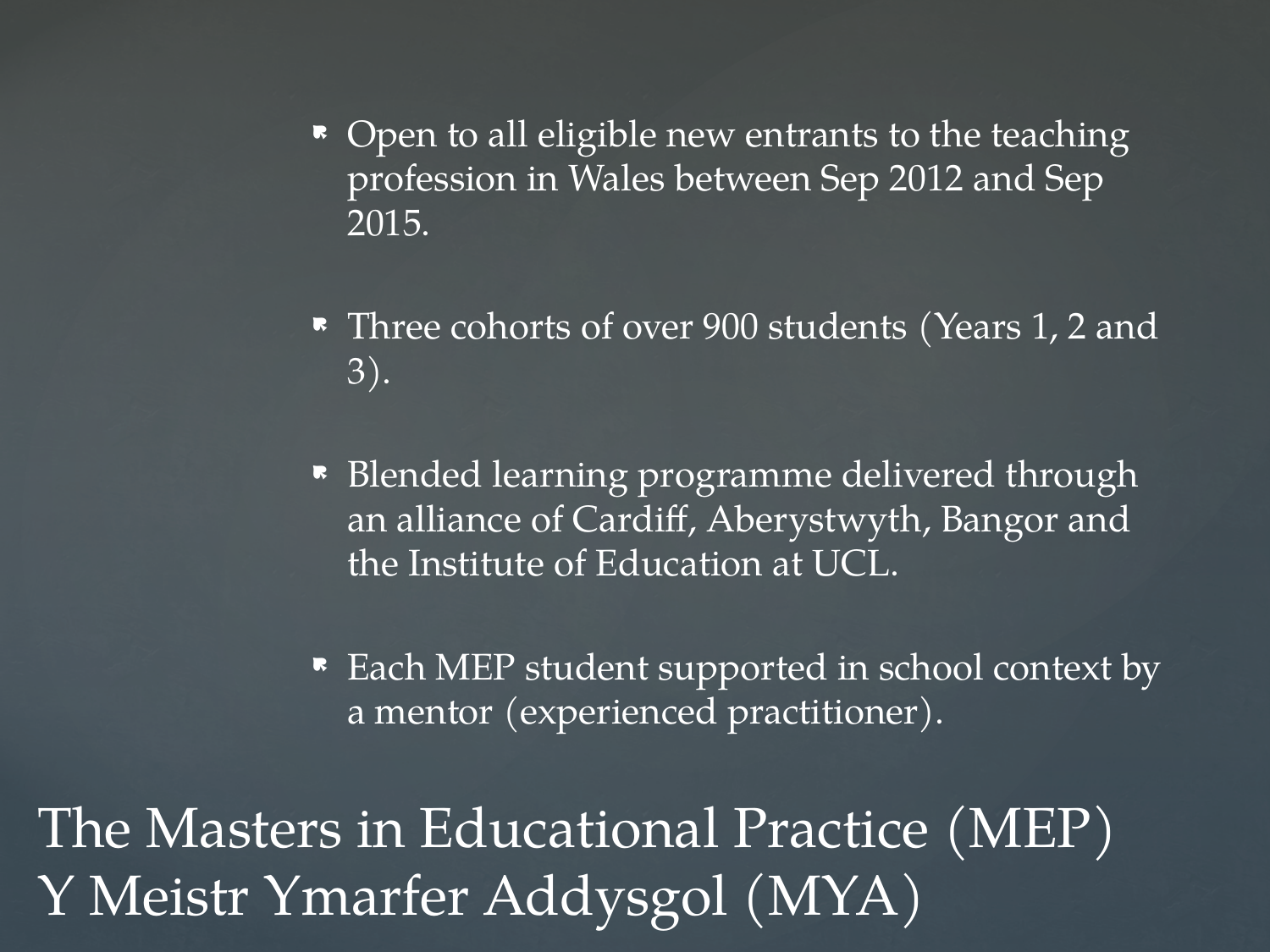

Open to all eligible new entrants to the teaching profession in Wales between Sep 2012 and Sep 2015.

Three cohorts of over 900 students (Years 1, 2 and 3).

Blended learning programme delivered through an alliance of Cardiff, Aberystwyth, Bangor and the Institute of Education at UCL.

Each MEP student supported in school context by a mentor (experienced practitioner).
# The Masters in Educational Practice (MEP) Y Meistr Ymarfer Addysgol (MYA)